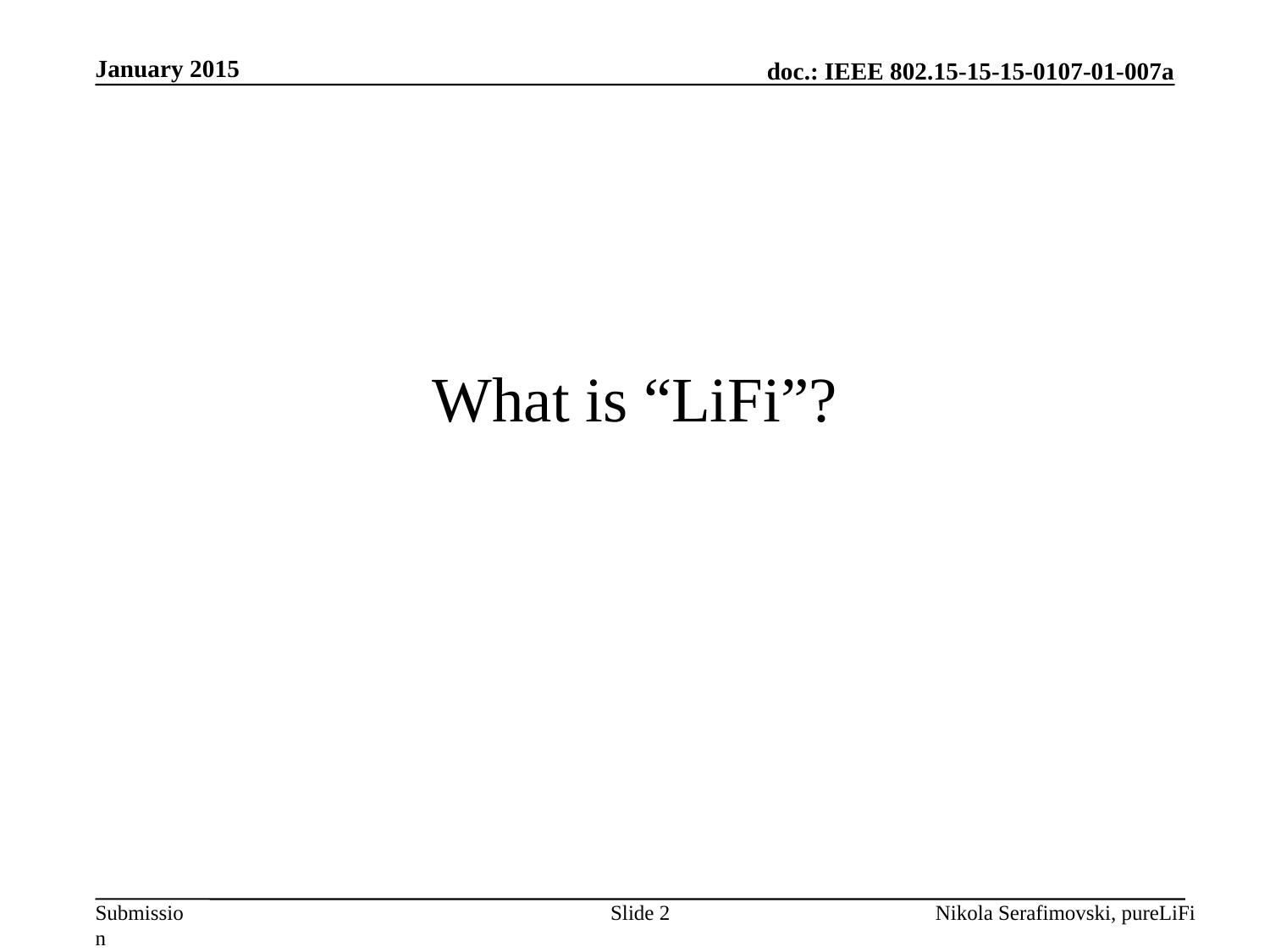

January 2015
# What is “LiFi”?
Slide 2
Nikola Serafimovski, pureLiFi